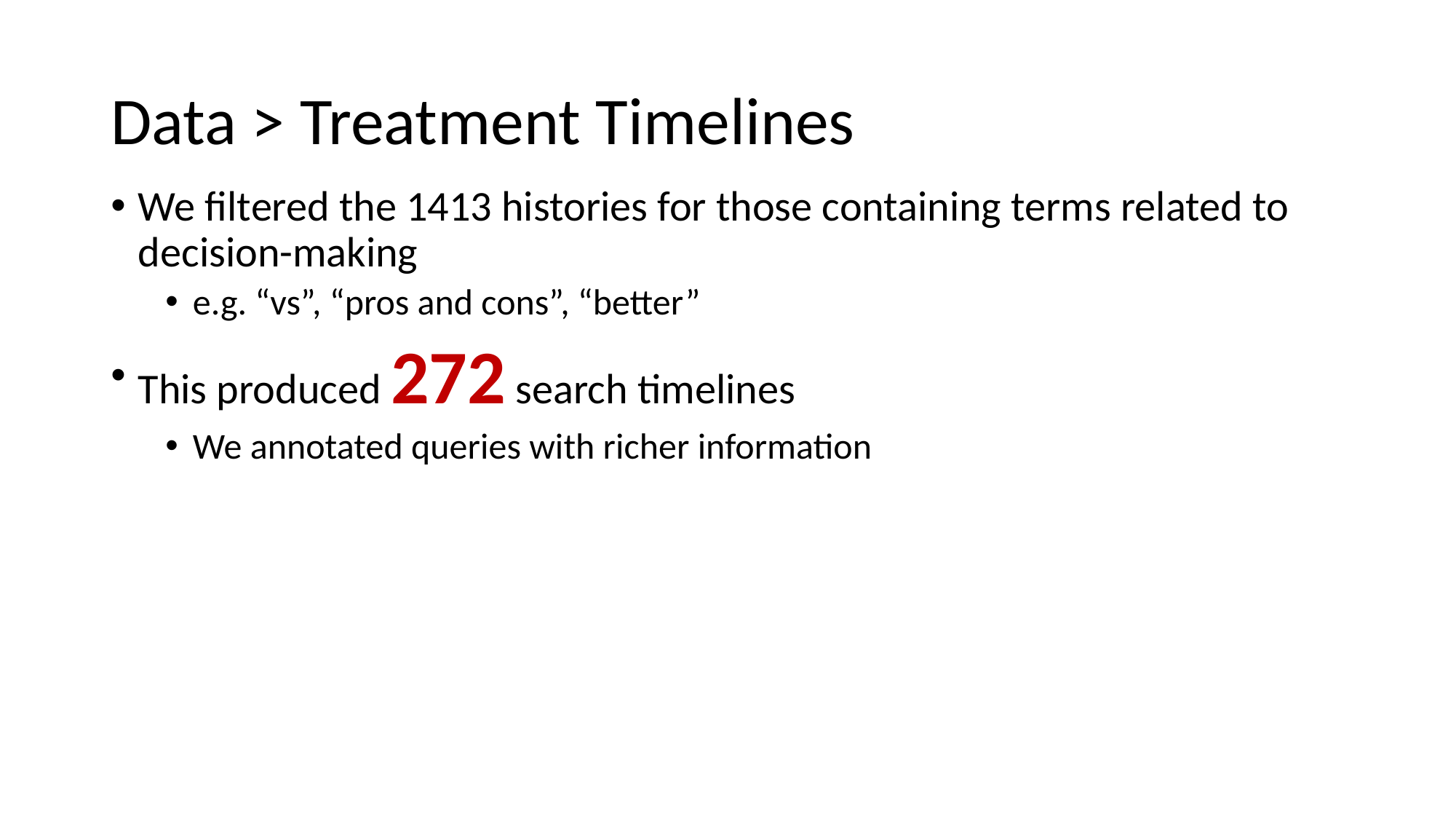

# Data > Treatment Timelines
We filtered the 1413 histories for those containing terms related to decision-making
e.g. “vs”, “pros and cons”, “better”
This produced 272 search timelines
We annotated queries with richer information